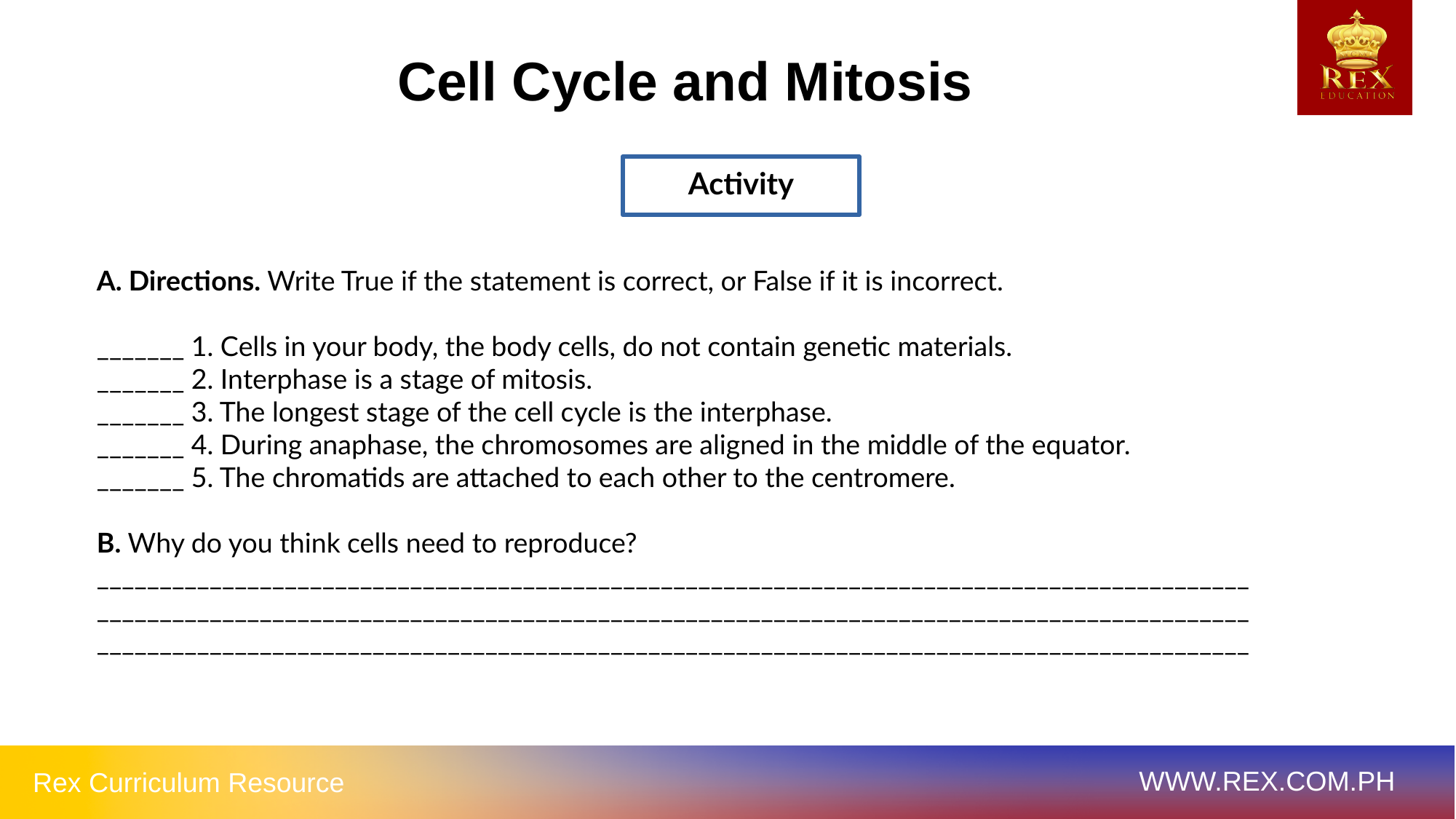

Cell Cycle and Mitosis
Activity
A. Directions. Write True if the statement is correct, or False if it is incorrect.

_______ 1. Cells in your body, the body cells, do not contain genetic materials.
_______ 2. Interphase is a stage of mitosis.
_______ 3. The longest stage of the cell cycle is the interphase.
_______ 4. During anaphase, the chromosomes are aligned in the middle of the equator.
_______ 5. The chromatids are attached to each other to the centromere.

B. Why do you think cells need to reproduce?
____________________________________________________________________________________________
____________________________________________________________________________________________
____________________________________________________________________________________________